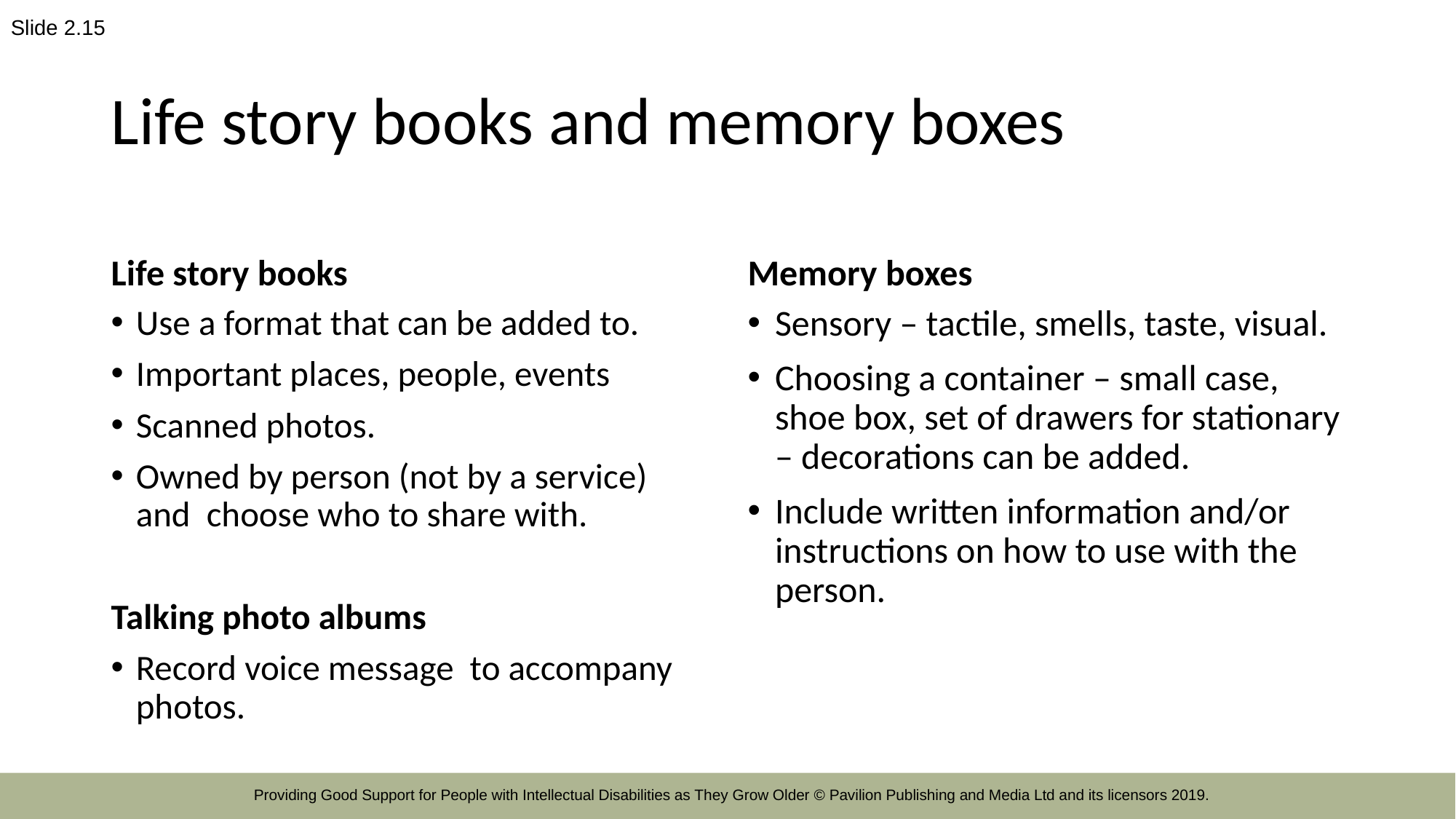

Slide 2.15
# Life story books and memory boxes
Life story books
Memory boxes
Use a format that can be added to.
Important places, people, events
Scanned photos.
Owned by person (not by a service) and  choose who to share with.

Talking photo albums
Record voice message  to accompany photos.

Sensory – tactile, smells, taste, visual.
Choosing a container – small case, shoe box, set of drawers for stationary – decorations can be added.
Include written information and/or instructions on how to use with the person.